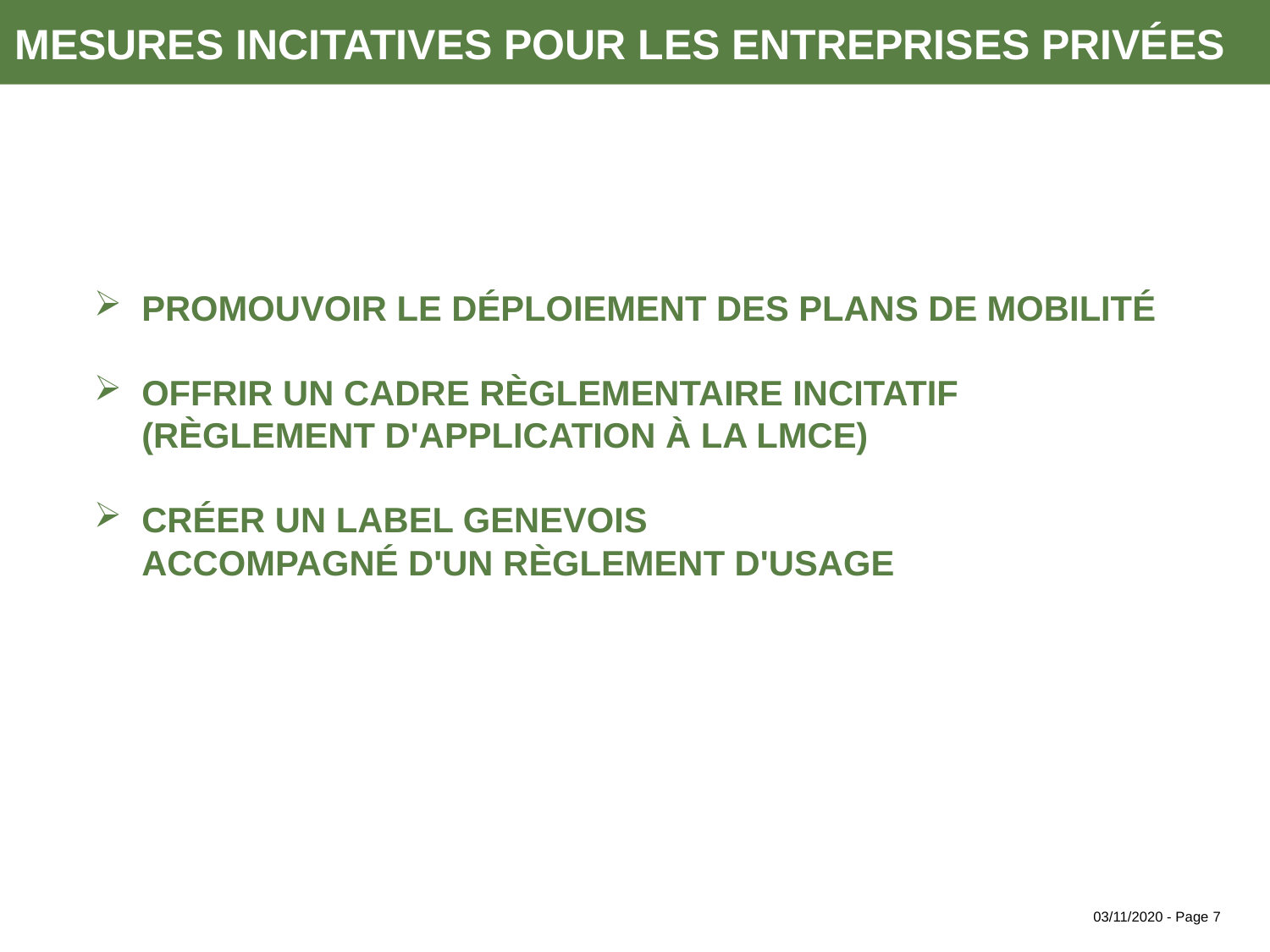

# Mesures incitatives pour les entreprises privées
Promouvoir le déploiement des plans de mobilité

Offrir un cadre règlementaire incitatif
(Règlement d'application à la LMCE)

Créer un label genevois
accompagné d'un règlement d'usage